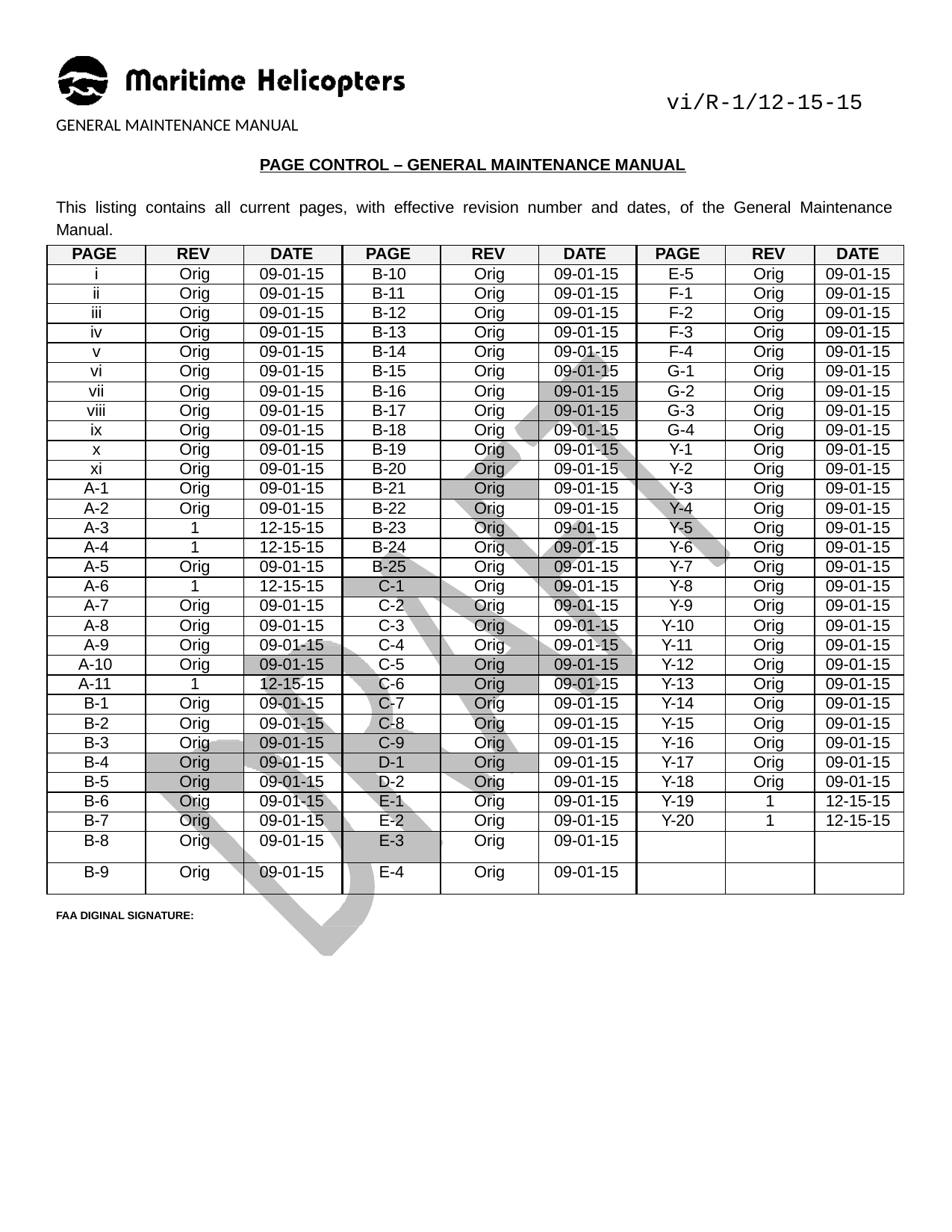

vi/R-1/12-15-15
GENERAL MAINTENANCE MANUAL

PAGE CONTROL – GENERAL MAINTENANCE MANUAL

This  listing  contains  all  current  pages,  with  effective  revision  number  and  dates,  of  the  General  Maintenance Manual.
| PAGE | REV | DATE | PAGE | REV | DATE | PAGE | REV | DATE |
| --- | --- | --- | --- | --- | --- | --- | --- | --- |
| i | Orig | 09-01-15 | B-10 | Orig | 09-01-15 | E-5 | Orig | 09-01-15 |
| ii | Orig | 09-01-15 | B-11 | Orig | 09-01-15 | F-1 | Orig | 09-01-15 |
| iii | Orig | 09-01-15 | B-12 | Orig | 09-01-15 | F-2 | Orig | 09-01-15 |
| iv | Orig | 09-01-15 | B-13 | Orig | 09-01-15 | F-3 | Orig | 09-01-15 |
| v | Orig | 09-01-15 | B-14 | Orig | 09-01-15 | F-4 | Orig | 09-01-15 |
| vi | Orig | 09-01-15 | B-15 | Orig | 09-01-15 | G-1 | Orig | 09-01-15 |
| vii | Orig | 09-01-15 | B-16 | Orig | 09-01-15 | G-2 | Orig | 09-01-15 |
| viii | Orig | 09-01-15 | B-17 | Orig | 09-01-15 | G-3 | Orig | 09-01-15 |
| ix | Orig | 09-01-15 | B-18 | Orig | 09-01-15 | G-4 | Orig | 09-01-15 |
| x | Orig | 09-01-15 | B-19 | Orig | 09-01-15 | Y-1 | Orig | 09-01-15 |
| xi | Orig | 09-01-15 | B-20 | Orig | 09-01-15 | Y-2 | Orig | 09-01-15 |
| A-1 | Orig | 09-01-15 | B-21 | Orig | 09-01-15 | Y-3 | Orig | 09-01-15 |
| A-2 | Orig | 09-01-15 | B-22 | Orig | 09-01-15 | Y-4 | Orig | 09-01-15 |
| A-3 | 1 | 12-15-15 | B-23 | Orig | 09-01-15 | Y-5 | Orig | 09-01-15 |
| A-4 | 1 | 12-15-15 | B-24 | Orig | 09-01-15 | Y-6 | Orig | 09-01-15 |
| A-5 | Orig | 09-01-15 | B-25 | Orig | 09-01-15 | Y-7 | Orig | 09-01-15 |
| A-6 | 1 | 12-15-15 | C-1 | Orig | 09-01-15 | Y-8 | Orig | 09-01-15 |
| A-7 | Orig | 09-01-15 | C-2 | Orig | 09-01-15 | Y-9 | Orig | 09-01-15 |
| A-8 | Orig | 09-01-15 | C-3 | Orig | 09-01-15 | Y-10 | Orig | 09-01-15 |
| A-9 | Orig | 09-01-15 | C-4 | Orig | 09-01-15 | Y-11 | Orig | 09-01-15 |
| A-10 | Orig | 09-01-15 | C-5 | Orig | 09-01-15 | Y-12 | Orig | 09-01-15 |
| A-11 | 1 | 12-15-15 | C-6 | Orig | 09-01-15 | Y-13 | Orig | 09-01-15 |
| B-1 | Orig | 09-01-15 | C-7 | Orig | 09-01-15 | Y-14 | Orig | 09-01-15 |
| B-2 | Orig | 09-01-15 | C-8 | Orig | 09-01-15 | Y-15 | Orig | 09-01-15 |
| B-3 | Orig | 09-01-15 | C-9 | Orig | 09-01-15 | Y-16 | Orig | 09-01-15 |
| B-4 | Orig | 09-01-15 | D-1 | Orig | 09-01-15 | Y-17 | Orig | 09-01-15 |
| B-5 | Orig | 09-01-15 | D-2 | Orig | 09-01-15 | Y-18 | Orig | 09-01-15 |
| B-6 | Orig | 09-01-15 | E-1 | Orig | 09-01-15 | Y-19 | 1 | 12-15-15 |
| B-7 | Orig | 09-01-15 | E-2 | Orig | 09-01-15 | Y-20 | 1 | 12-15-15 |
| B-8 | Orig | 09-01-15 | E-3 | Orig | 09-01-15 |  |  |  |
| B-9 | Orig | 09-01-15 | E-4 | Orig | 09-01-15 |  |  |  |

FAA DIGINAL SIGNATURE: